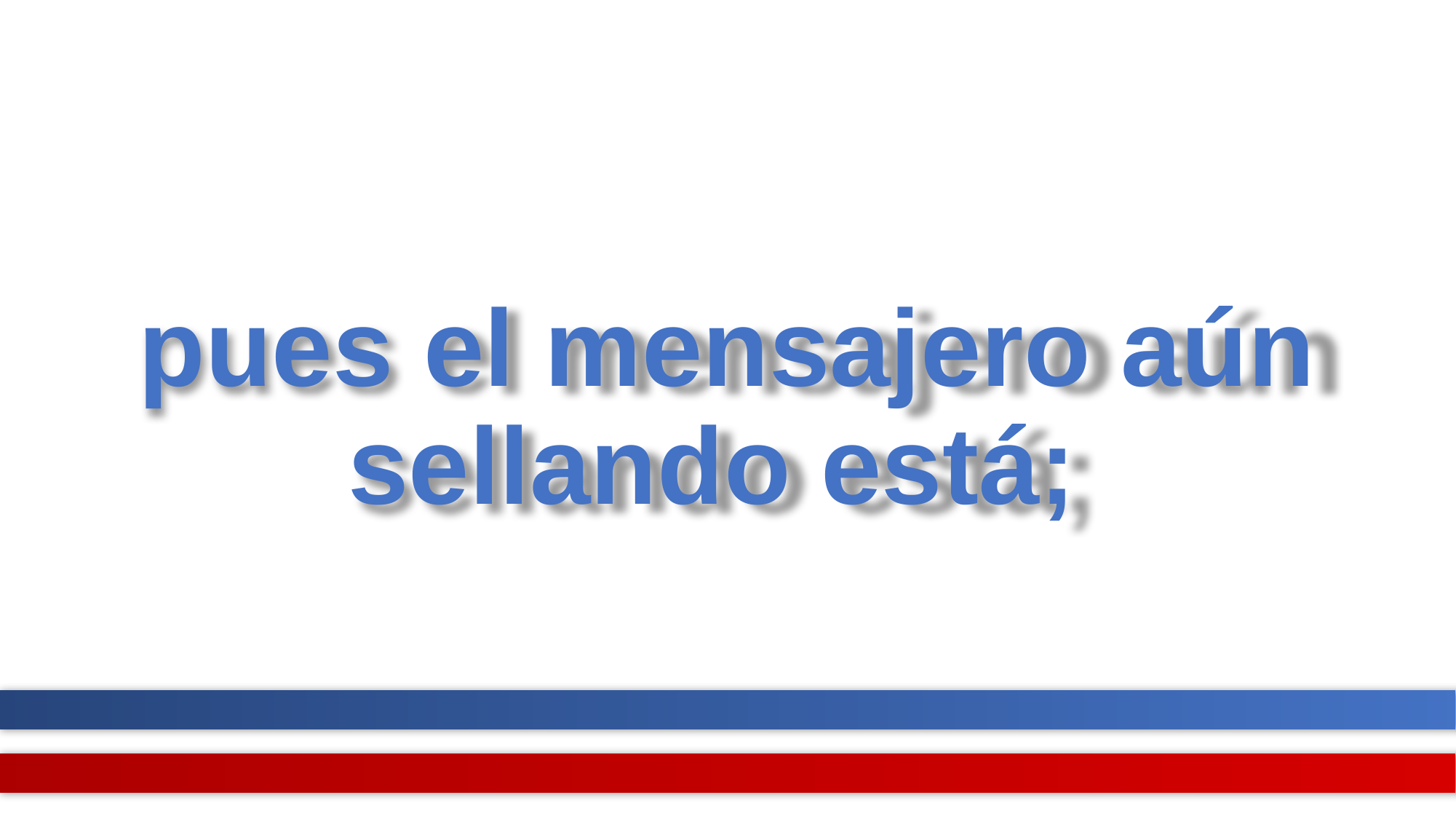

# pues el mensajero aún sellando está;